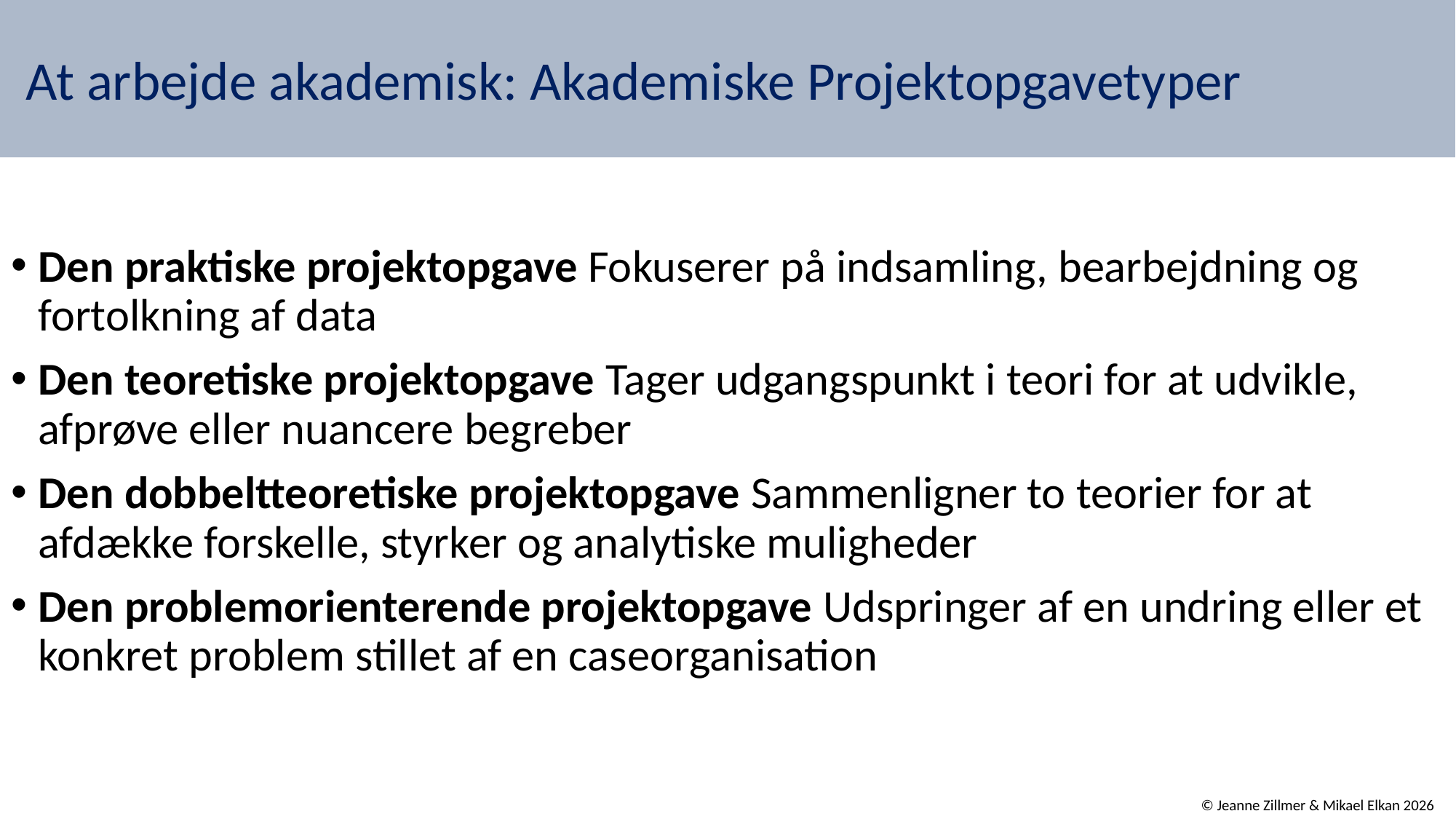

# At arbejde akademisk: Akademiske Projektopgavetyper
Den praktiske projektopgave Fokuserer på indsamling, bearbejdning og fortolkning af data
Den teoretiske projektopgave Tager udgangspunkt i teori for at udvikle, afprøve eller nuancere begreber
Den dobbeltteoretiske projektopgave Sammenligner to teorier for at afdække forskelle, styrker og analytiske muligheder
Den problemorienterende projektopgave Udspringer af en undring eller et konkret problem stillet af en caseorganisation

© Jeanne Zillmer & Mikael Elkan 2026